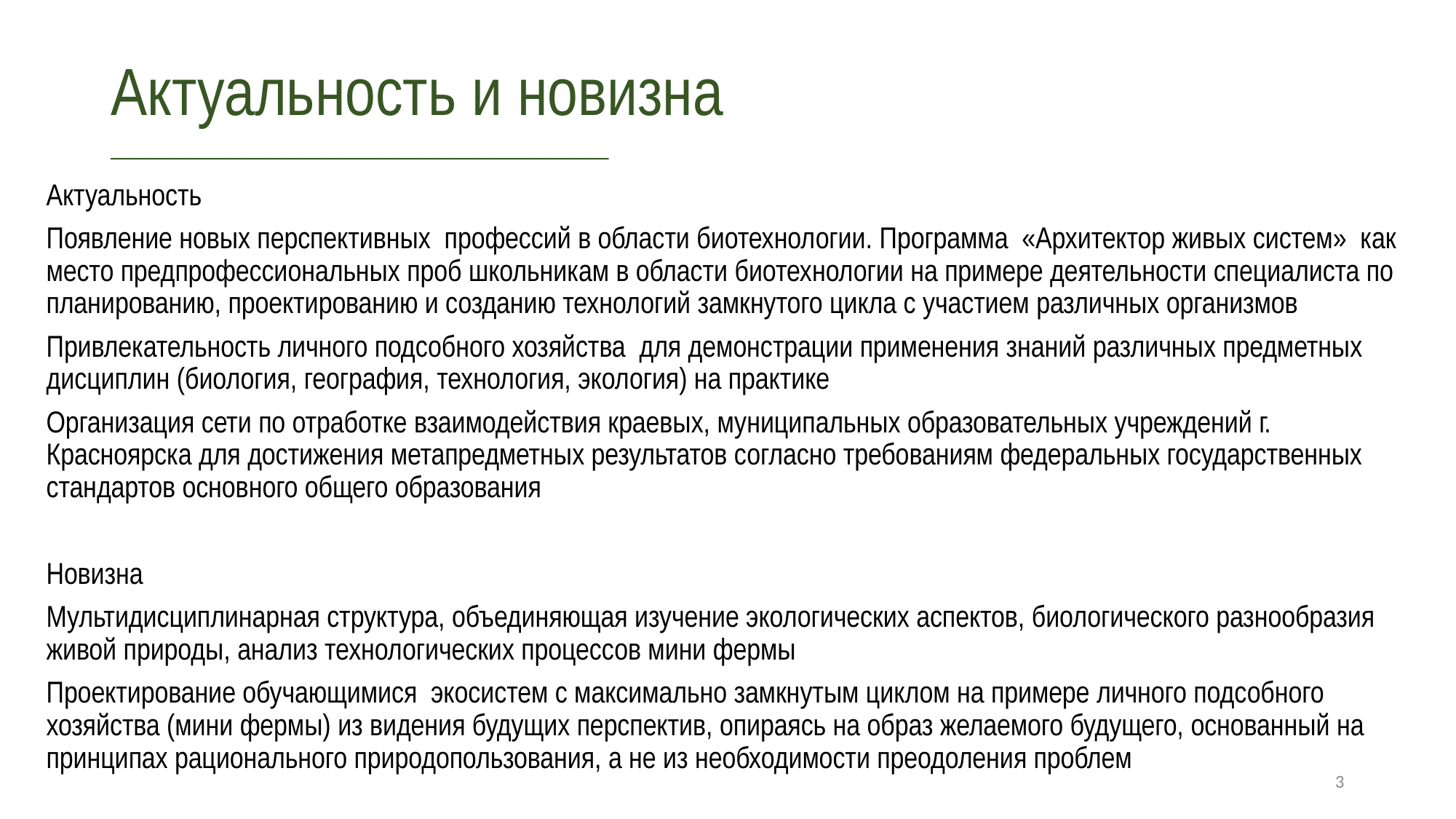

# Актуальность и новизна ____________________________________
Актуальность
Появление новых перспективных  профессий в области биотехнологии. Программа  «Архитектор живых систем»  как  место предпрофессиональных проб школьникам в области биотехнологии на примере деятельности специалиста по  планированию, проектированию и созданию технологий замкнутого цикла с участием различных организмов
Привлекательность личного подсобного хозяйства  для демонстрации применения знаний различных предметных дисциплин (биология, география, технология, экология) на практике
Организация сети по отработке взаимодействия краевых, муниципальных образовательных учреждений г. Красноярска для достижения метапредметных результатов согласно требованиям федеральных государственных стандартов основного общего образования

Новизна
Мультидисциплинарная структура, объединяющая изучение экологических аспектов, биологического разнообразия живой природы, анализ технологических процессов мини фермы
Проектирование обучающимися  экосистем с максимально замкнутым циклом на примере личного подсобного хозяйства (мини фермы) из видения будущих перспектив, опираясь на образ желаемого будущего, основанный на принципах рационального природопользования, а не из необходимости преодоления проблем
3